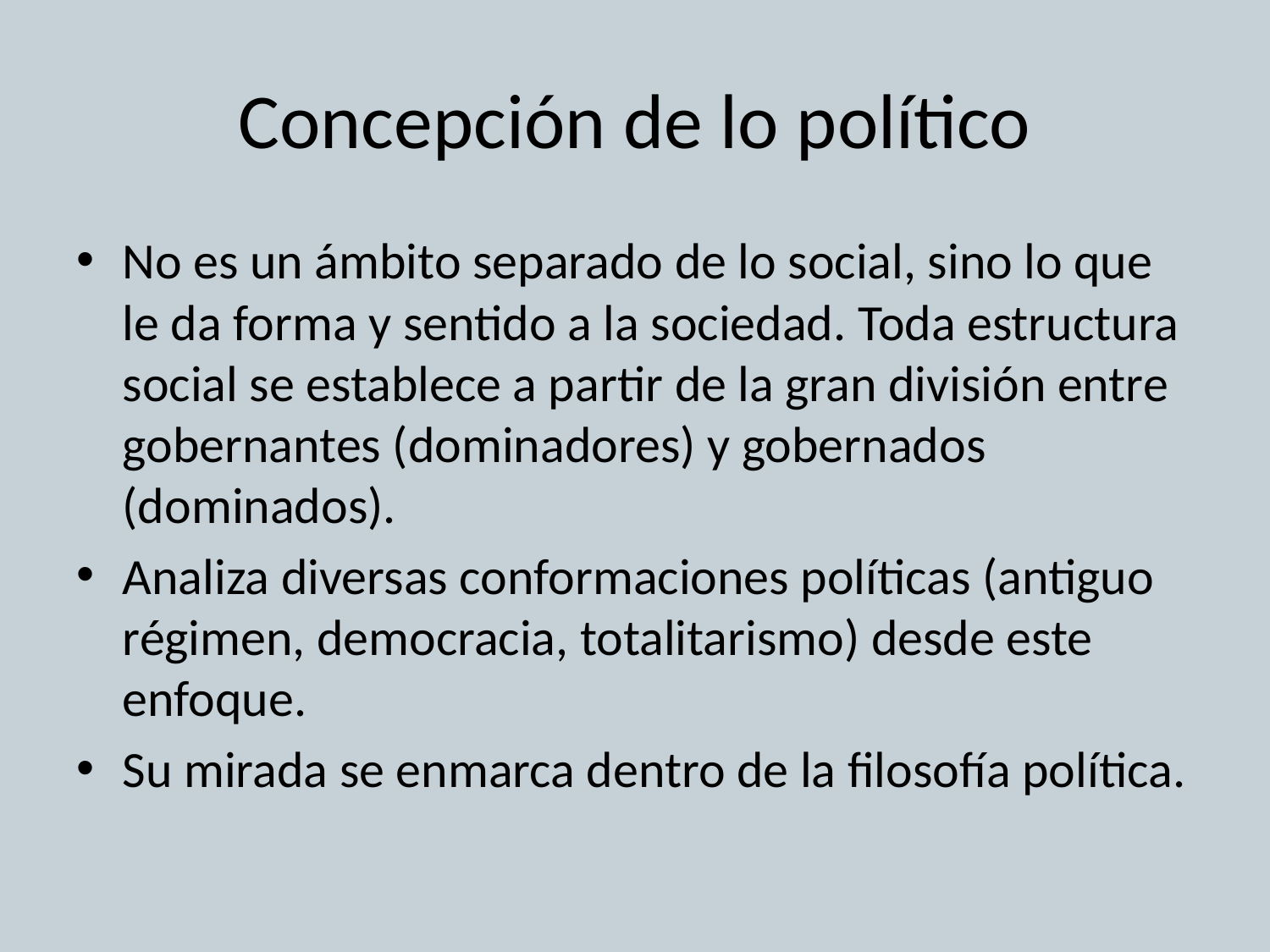

# Concepción de lo político
No es un ámbito separado de lo social, sino lo que le da forma y sentido a la sociedad. Toda estructura social se establece a partir de la gran división entre gobernantes (dominadores) y gobernados (dominados).
Analiza diversas conformaciones políticas (antiguo régimen, democracia, totalitarismo) desde este enfoque.
Su mirada se enmarca dentro de la filosofía política.